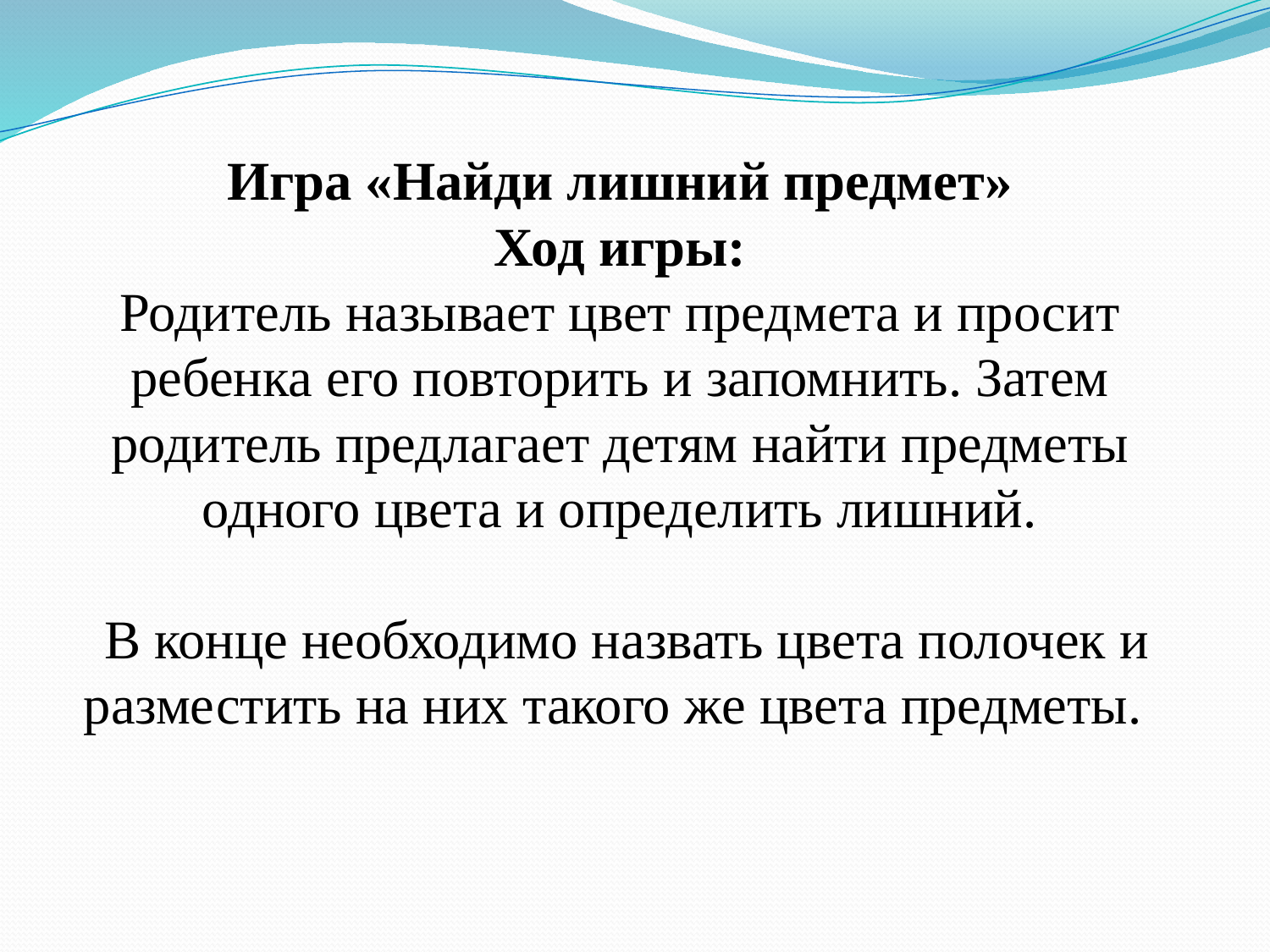

# Игра «Найди лишний предмет» Ход игры: Родитель называет цвет предмета и просит ребенка его повторить и запомнить. Затем родитель предлагает детям найти предметы одного цвета и определить лишний. В конце необходимо назвать цвета полочек и разместить на них такого же цвета предметы.